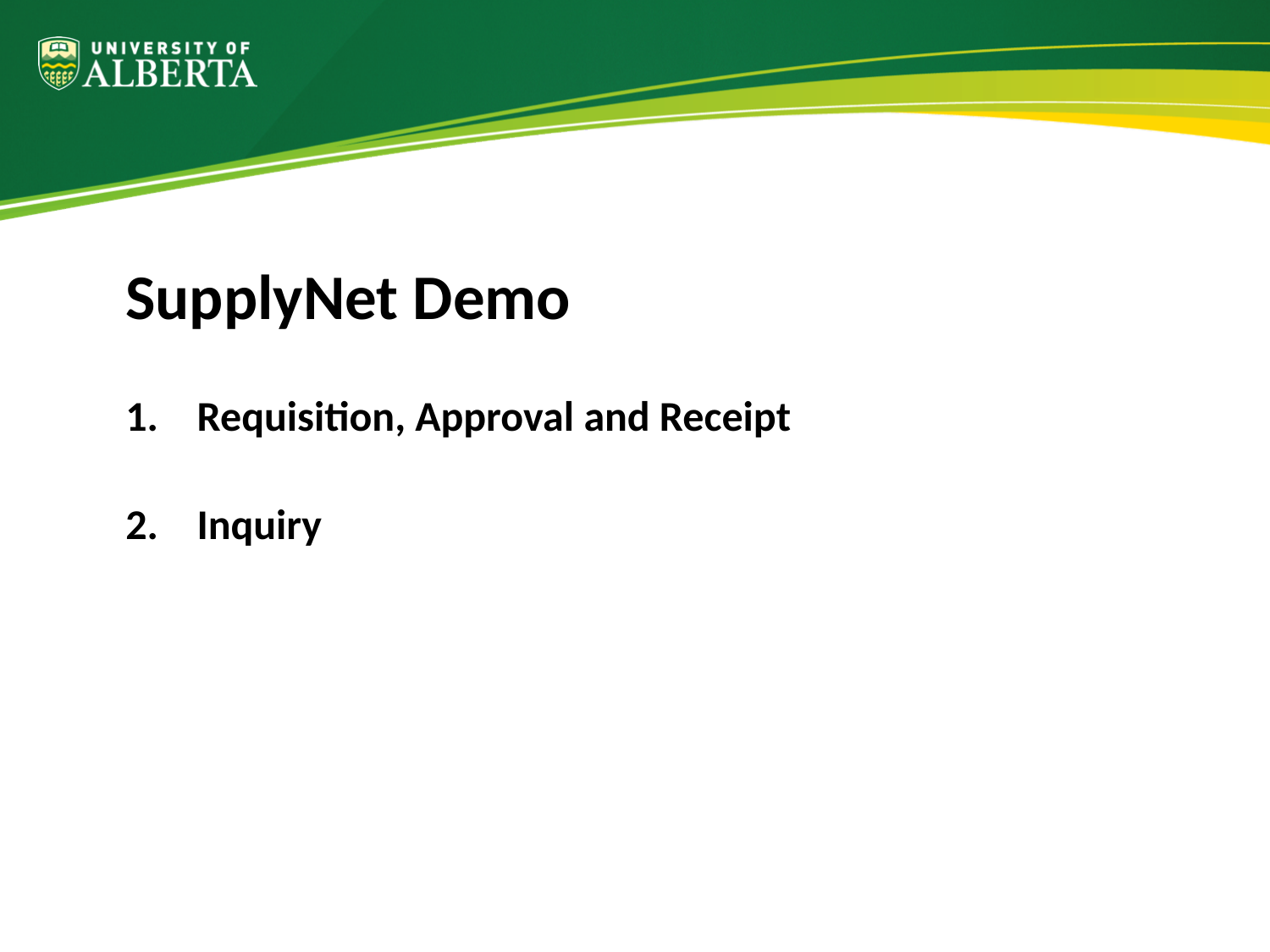

SupplyNet Demo
Requisition, Approval and Receipt
Inquiry